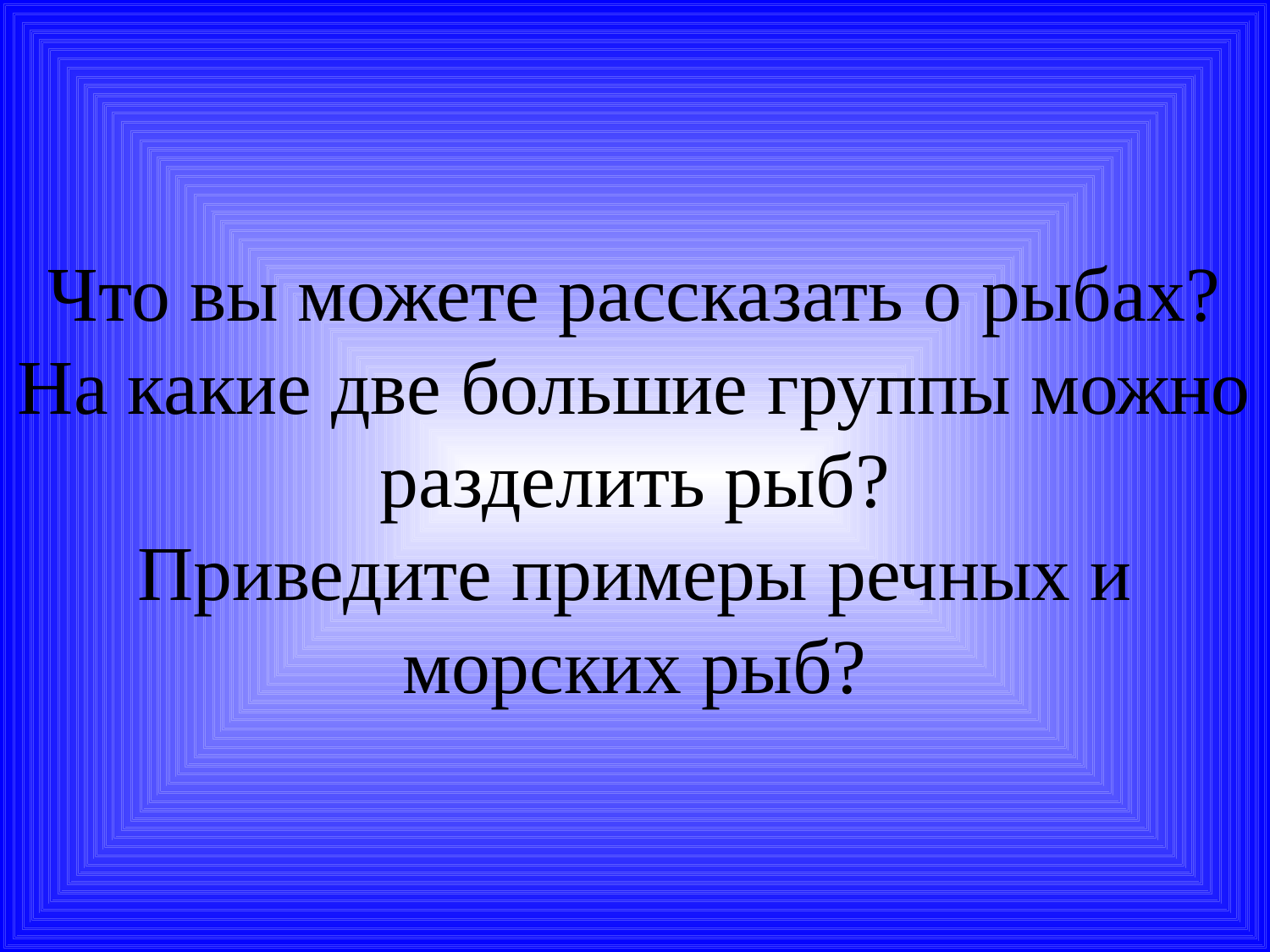

# Что вы можете рассказать о рыбах? На какие две большие группы можно разделить рыб? Приведите примеры речных и морских рыб?